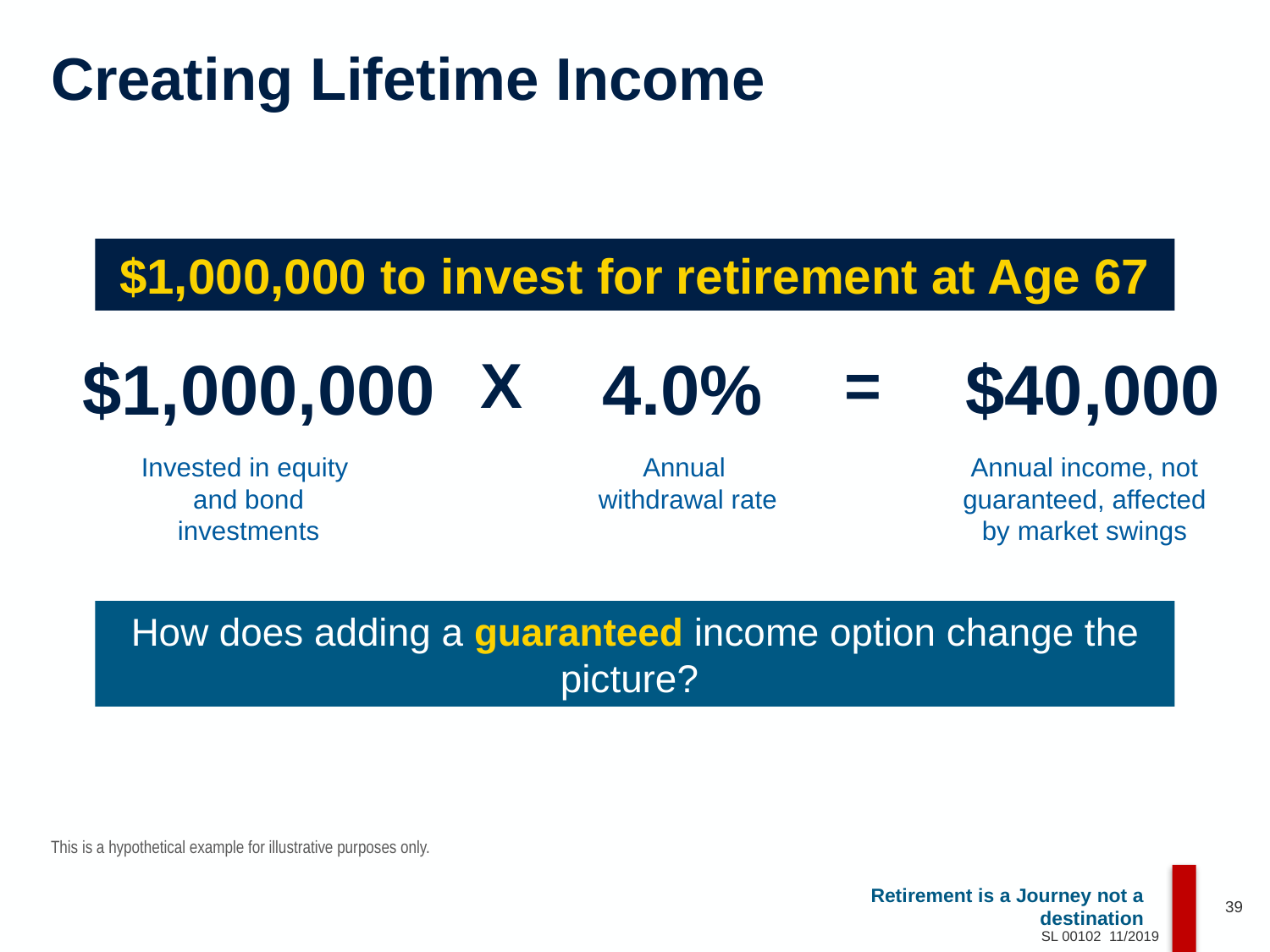

# Creating Lifetime Income
$1,000,000 to invest for retirement at Age 67
$1,000,000
X
4.0%
=
$40,000
Invested in equity
and bond investments
Annual
withdrawal rate
Annual income, not guaranteed, affected by market swings
How does adding a guaranteed income option change the picture?
This is a hypothetical example for illustrative purposes only.
39
SL 00102  11/2019